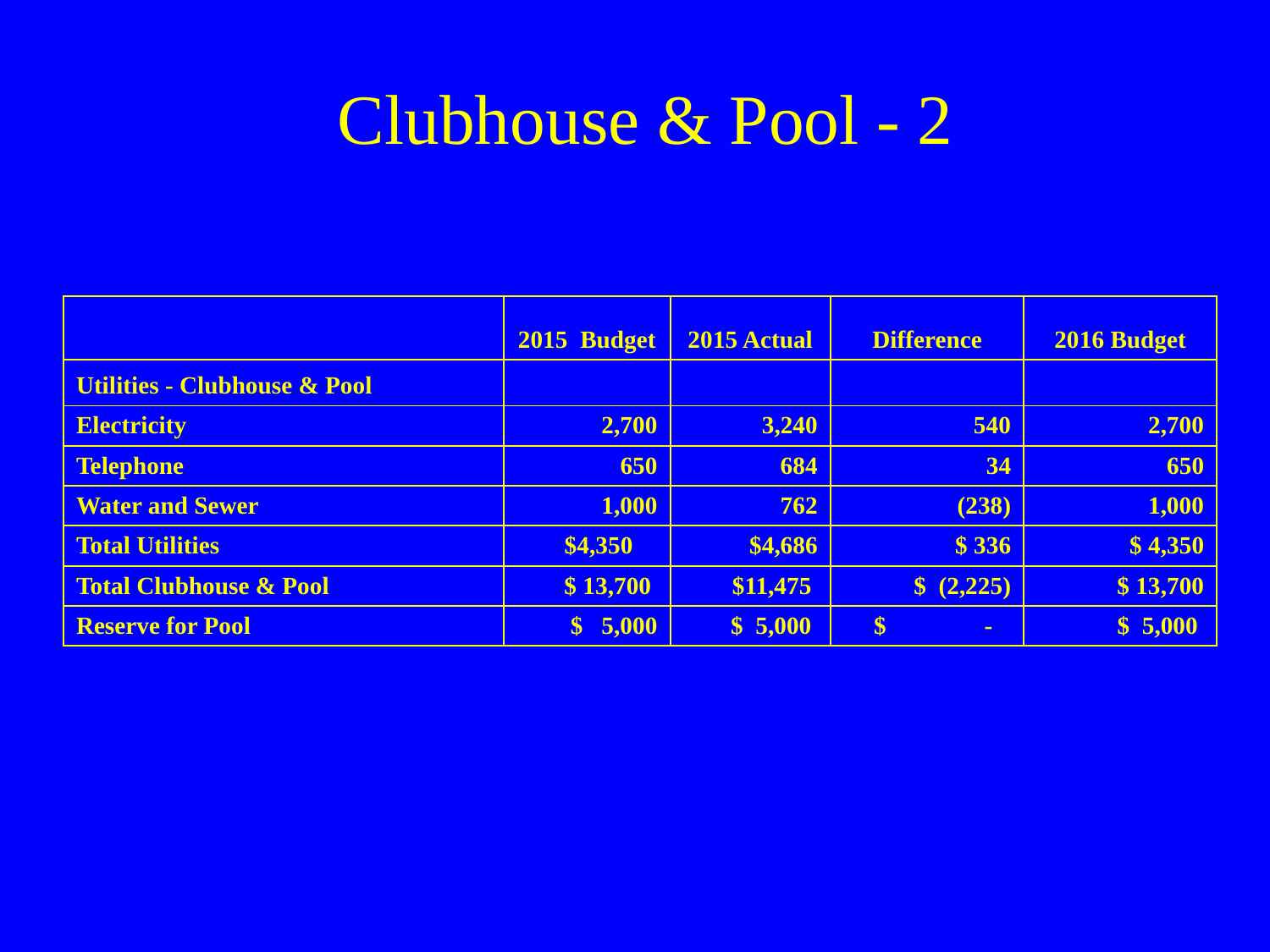

# Clubhouse & Pool - 2
|  | 2015 Budget | 2015 Actual | Difference | 2016 Budget |
| --- | --- | --- | --- | --- |
| Utilities - Clubhouse & Pool |  |  |  |  |
| Electricity | 2,700 | 3,240 | 540 | 2,700 |
| Telephone | 650 | 684 | 34 | 650 |
| Water and Sewer | 1,000 | 762 | (238) | 1,000 |
| Total Utilities | $4,350 | $4,686 | $ 336 | $ 4,350 |
| Total Clubhouse & Pool | $ 13,700 | $11,475 | $ (2,225) | $ 13,700 |
| Reserve for Pool | $ 5,000 | $ 5,000 | $ - | $ 5,000 |